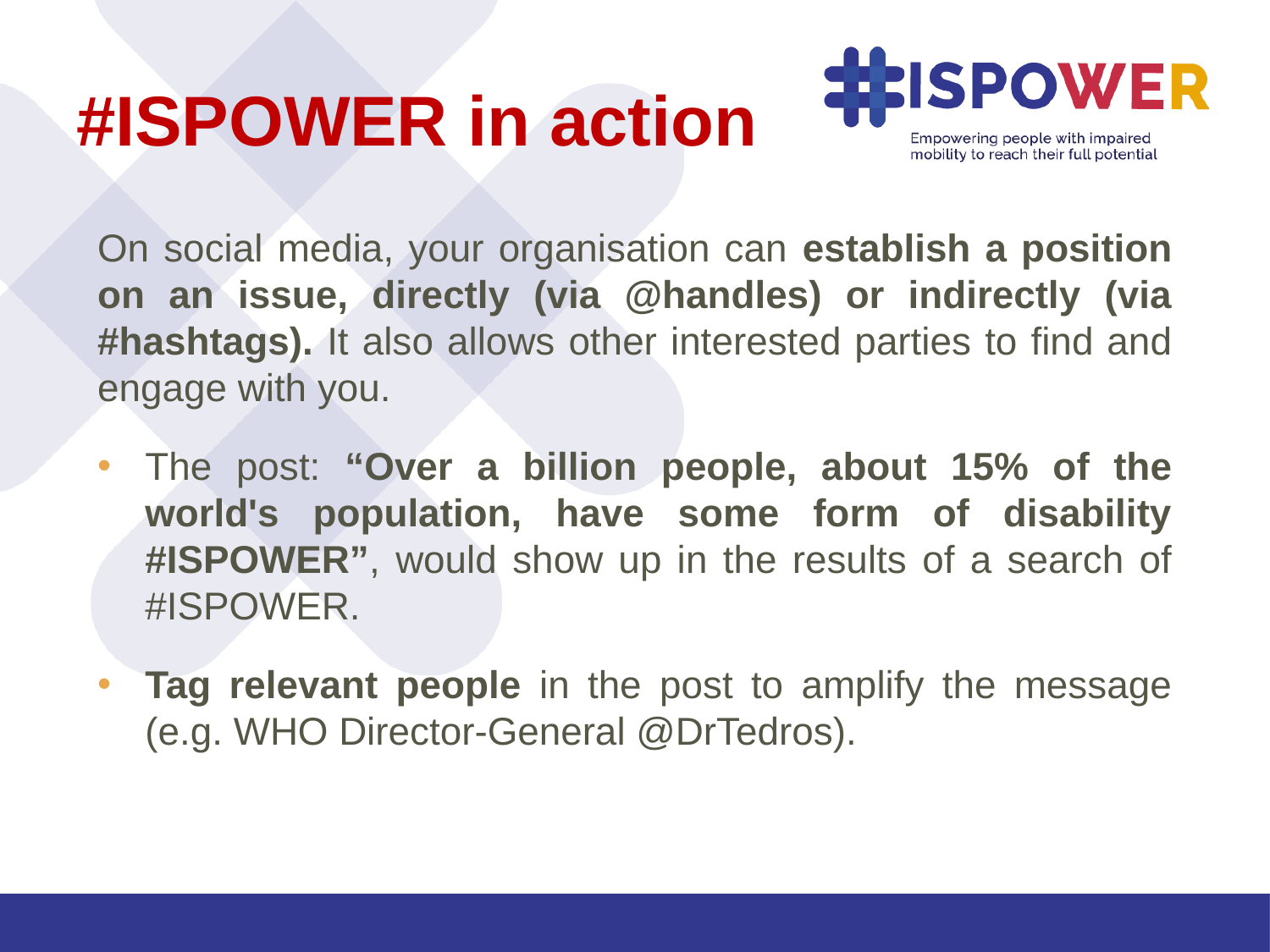

# #ISPOWER in action
On social media, your organisation can establish a position on an issue, directly (via @handles) or indirectly (via #hashtags). It also allows other interested parties to find and engage with you.

The post: “Over a billion people, about 15% of the world's population, have some form of disability #ISPOWER”, would show up in the results of a search of #ISPOWER.

Tag relevant people in the post to amplify the message (e.g. WHO Director-General @DrTedros).